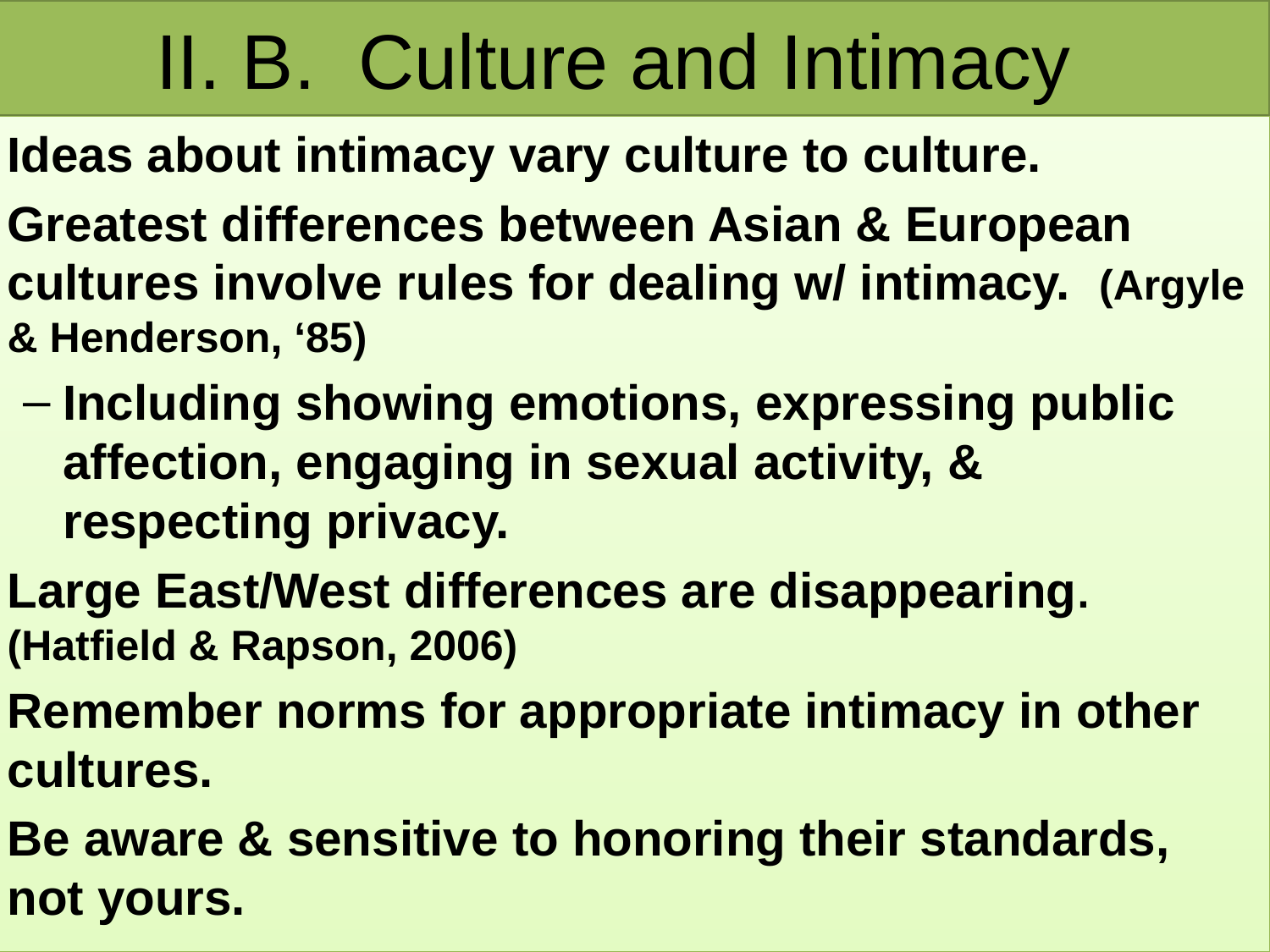

# II. B.  Culture and Intimacy
Ideas about intimacy vary culture to culture.
Greatest differences between Asian & European cultures involve rules for dealing w/ intimacy.  (Argyle & Henderson, ‘85)
Including showing emotions, expressing public affection, engaging in sexual activity, &  respecting privacy.
Large East/West differences are disappearing. (Hatfield & Rapson, 2006)
Remember norms for appropriate intimacy in other cultures.
Be aware & sensitive to honoring their standards, not yours.